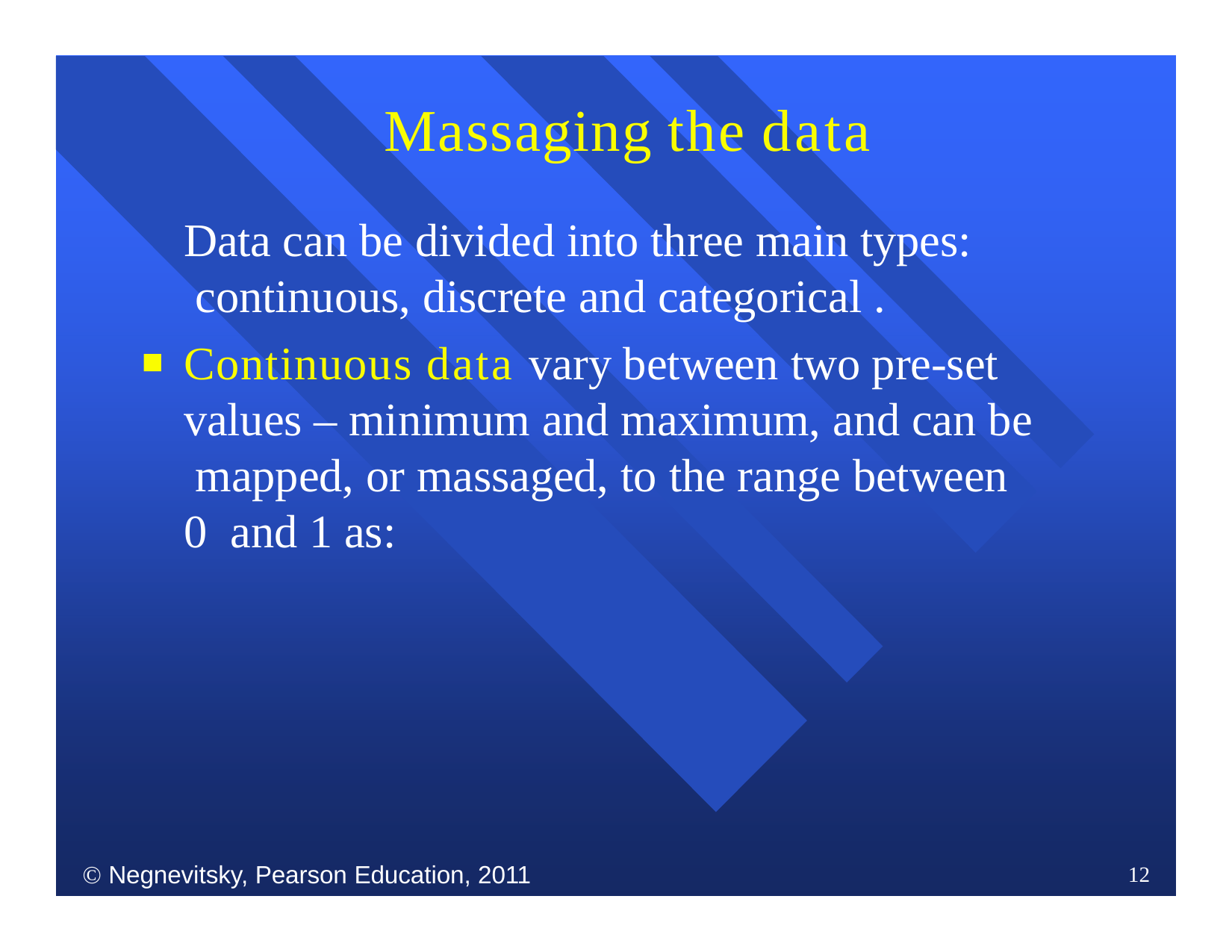

# Massaging the data
Data can be divided into three main types:  continuous, discrete and categorical .
Continuous data vary between two pre-set  values – minimum and maximum, and can be  mapped, or massaged, to the range between 0  and 1 as:
© Negnevitsky, Pearson Education, 2011
12